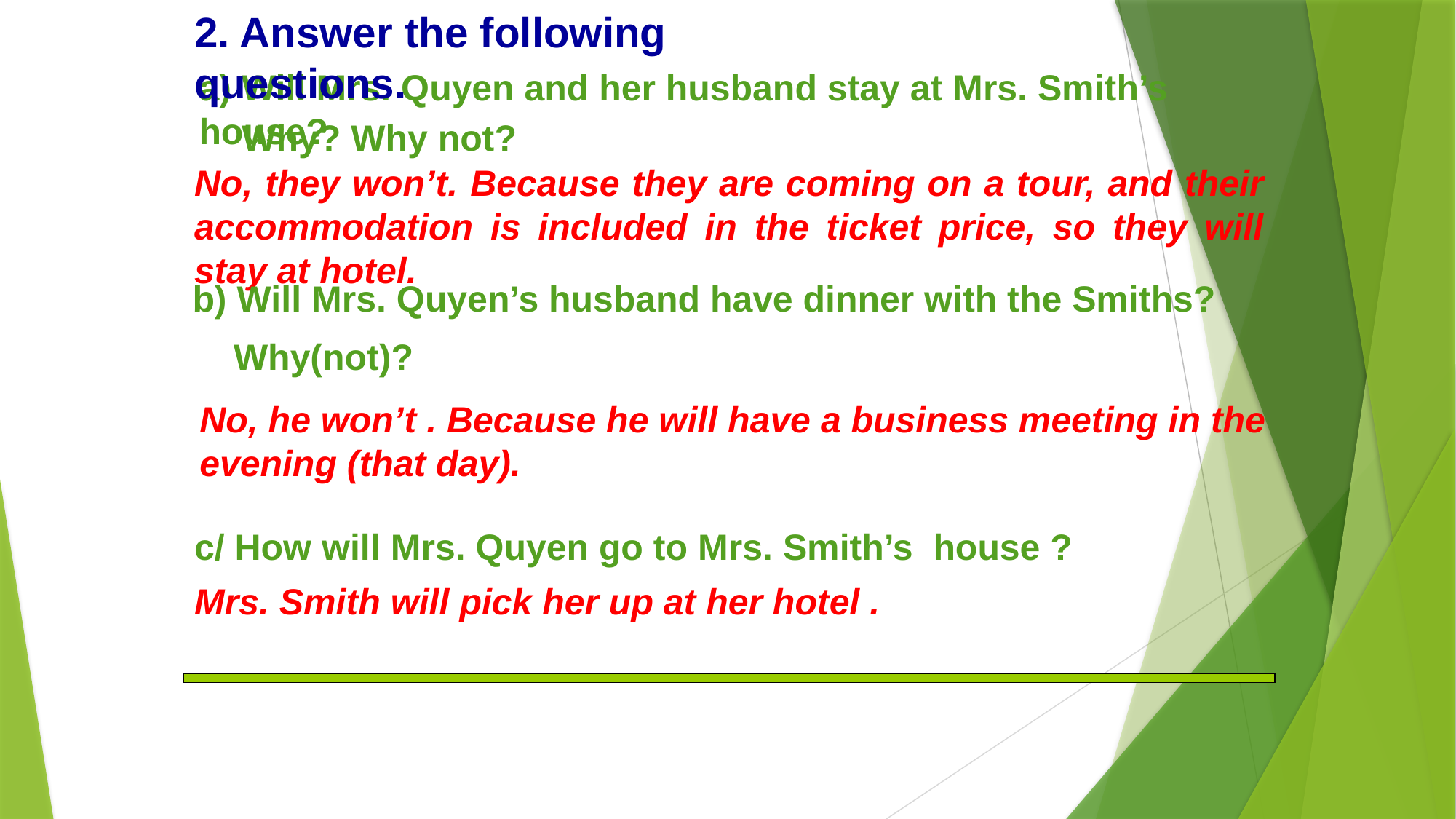

2. Answer the following questions.
a) Will Mrs. Quyen and her husband stay at Mrs. Smith’s house?
  Why? Why not?
No, they won’t. Because they are coming on a tour, and their accommodation is included in the ticket price, so they will stay at hotel.
b) Will Mrs. Quyen’s husband have dinner with the Smiths?
   Why(not)?
No, he won’t . Because he will have a business meeting in the evening (that day).
c/ How will Mrs. Quyen go to Mrs. Smith’s  house ?
Mrs. Smith will pick her up at her hotel .